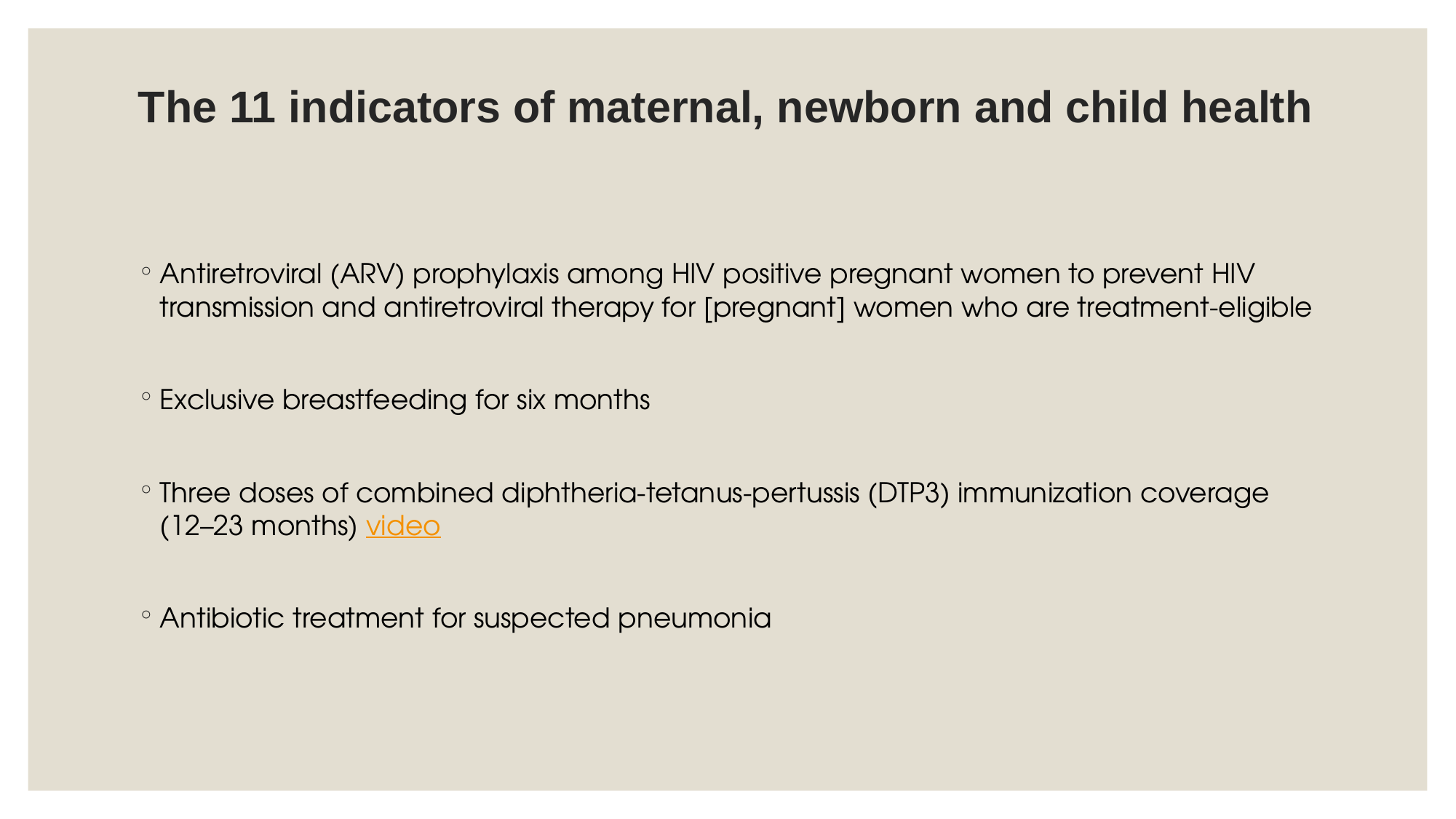

# The 11 indicators of maternal, newborn and child health
Antiretroviral (ARV) prophylaxis among HIV positive pregnant women to prevent HIV transmission and antiretroviral therapy for [pregnant] women who are treatment-eligible

Exclusive breastfeeding for six months

Three doses of combined diphtheria-tetanus-pertussis (DTP3) immunization coverage (12–23 months) video

Antibiotic treatment for suspected pneumonia